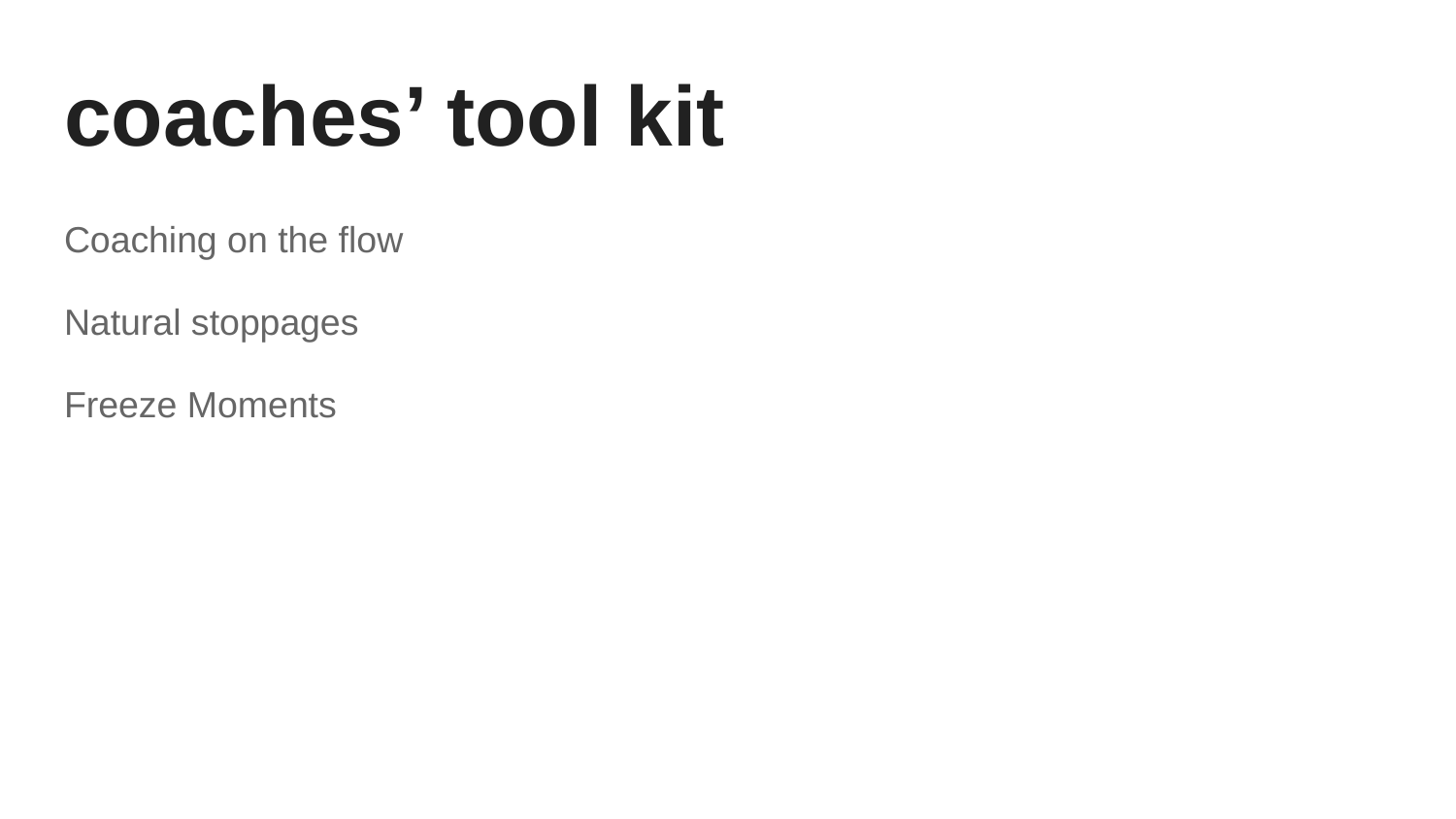

# coaches’ tool kit
Coaching on the flow
Natural stoppages
Freeze Moments